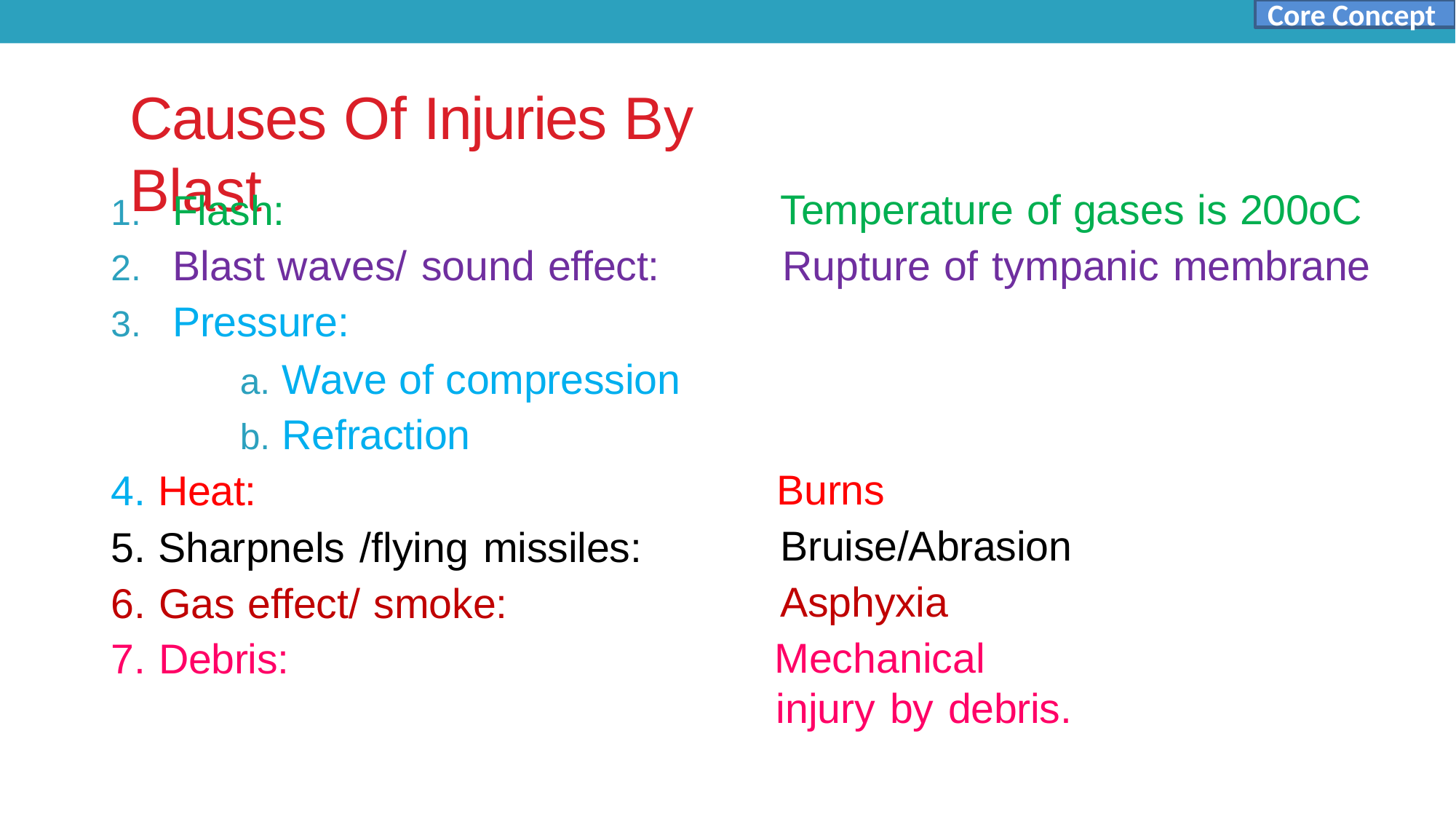

Core Concept
# Causes Of Injuries By Blast
Flash:
Blast waves/ sound effect:
Pressure:
Wave of compression
Refraction
Heat:
Sharpnels /flying missiles:
Gas effect/ smoke:
Debris:
Temperature of gases is 200oC Rupture of tympanic membrane
Burns Bruise/Abrasion Asphyxia
Mechanical injury by debris.